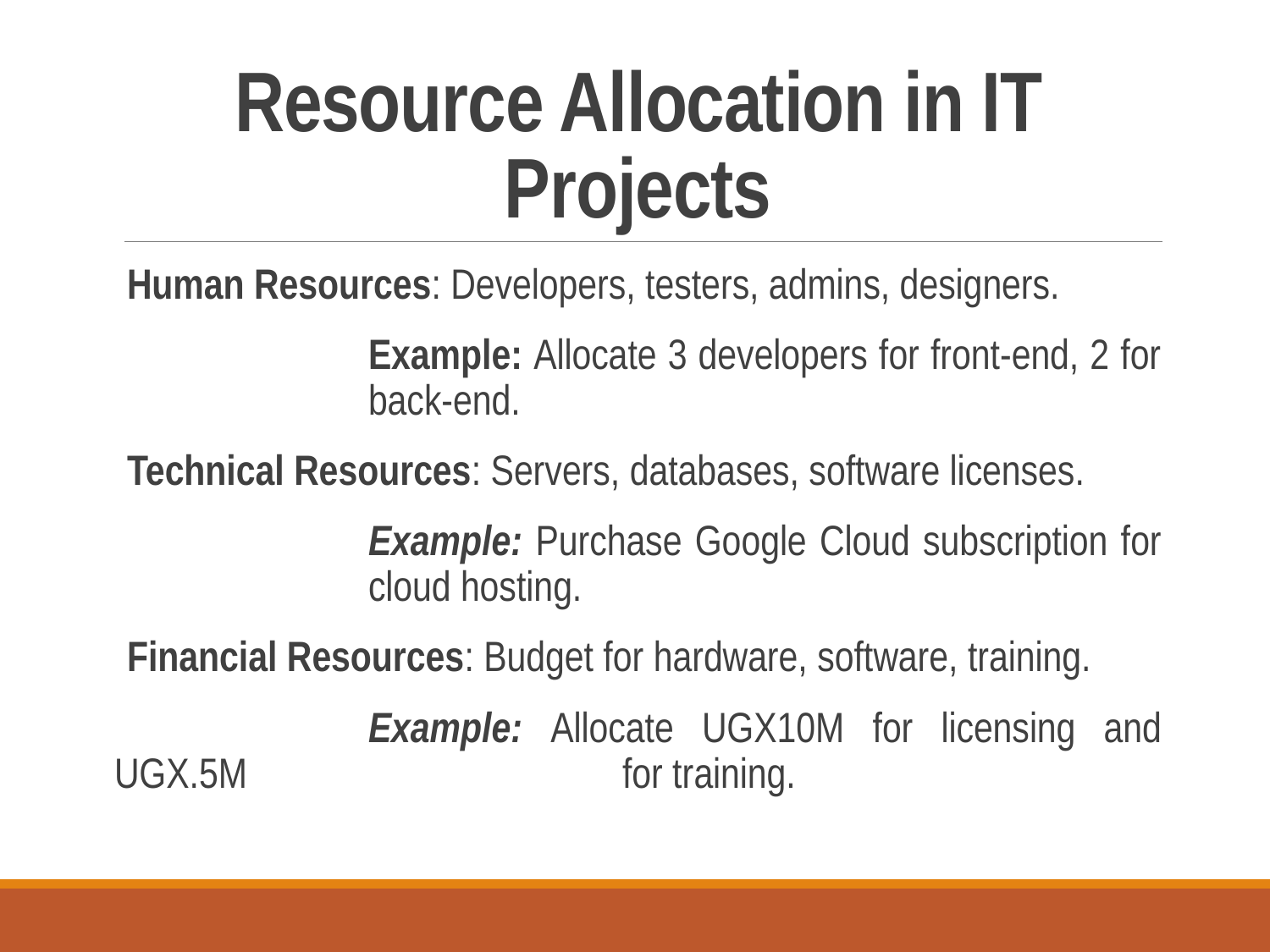

# Resource Allocation in IT Projects
Human Resources: Developers, testers, admins, designers.
		Example: Allocate 3 developers for front-end, 2 for 		back-end.
Technical Resources: Servers, databases, software licenses.
		Example: Purchase Google Cloud subscription for 		cloud hosting.
Financial Resources: Budget for hardware, software, training.
		Example: Allocate UGX10M for licensing and UGX.5M 			for training.